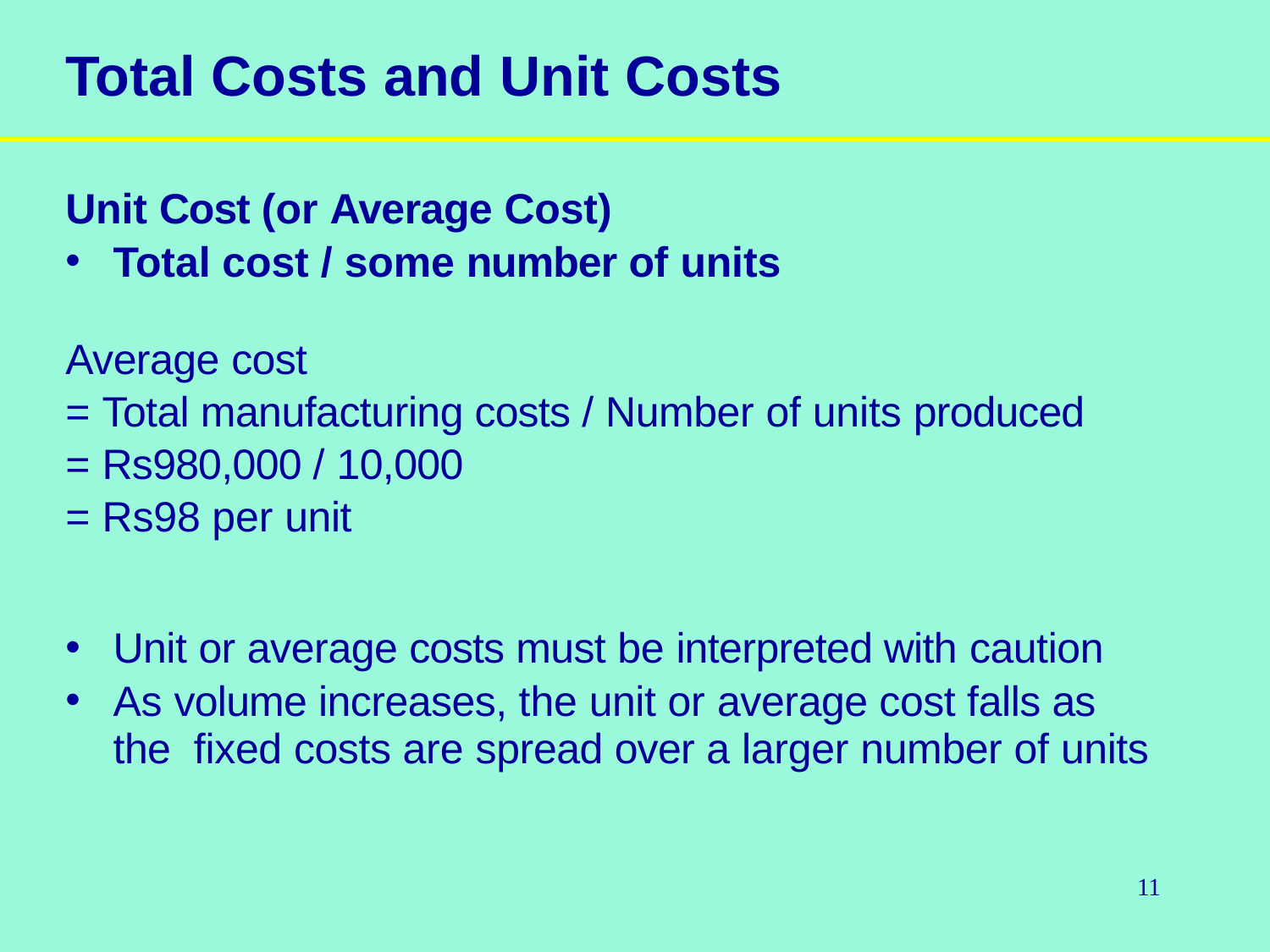

# Total Costs and Unit Costs
Unit Cost (or Average Cost)
Total cost / some number of units

Average cost
= Total manufacturing costs / Number of units produced
= Rs980,000 / 10,000
= Rs98 per unit

Unit or average costs must be interpreted with caution
As volume increases, the unit or average cost falls as the  fixed costs are spread over a larger number of units
11